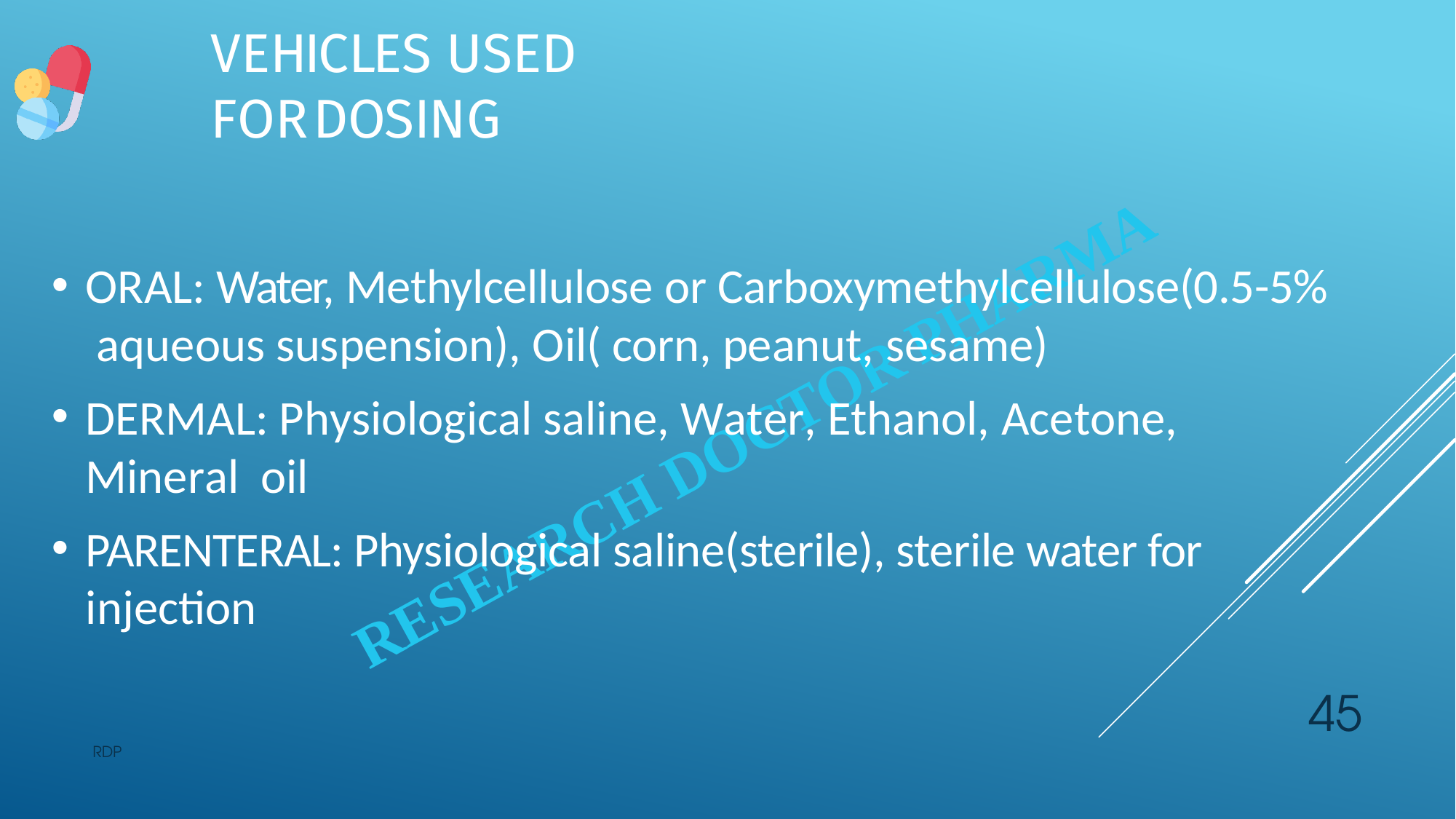

# VEHICLES USED FORDOSING
ORAL: Water, Methylcellulose or Carboxymethylcellulose(0.5-5%  aqueous suspension), Oil( corn, peanut, sesame)
DERMAL: Physiological saline, Water, Ethanol, Acetone, Mineral  oil
PARENTERAL: Physiological saline(sterile), sterile water for  injection
45
RDP